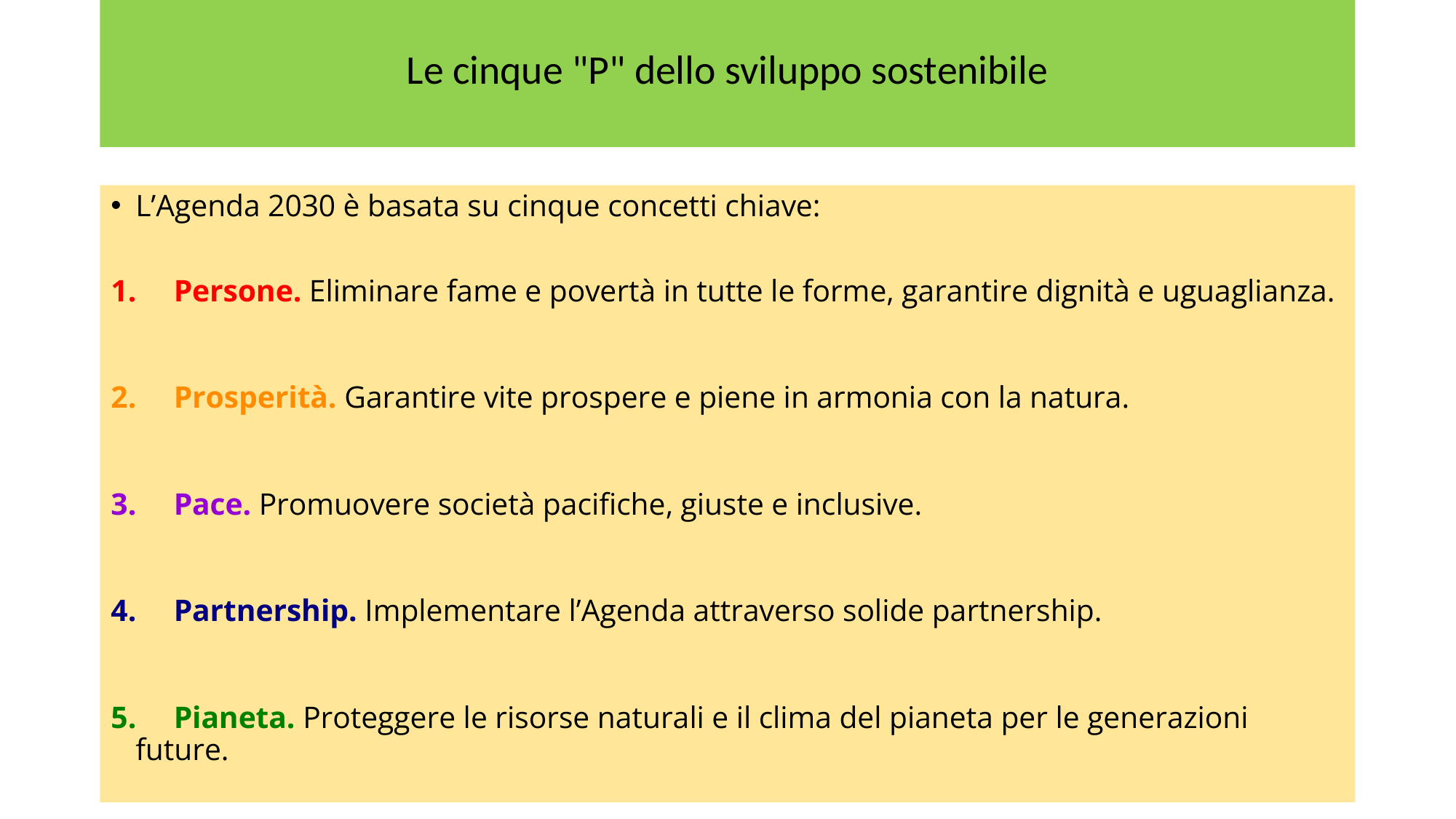

# Le cinque "P" dello sviluppo sostenibile
L’Agenda 2030 è basata su cinque concetti chiave:

     Persone. Eliminare fame e povertà in tutte le forme, garantire dignità e uguaglianza.
     Prosperità. Garantire vite prospere e piene in armonia con la natura.
     Pace. Promuovere società pacifiche, giuste e inclusive.
     Partnership. Implementare l’Agenda attraverso solide partnership.
     Pianeta. Proteggere le risorse naturali e il clima del pianeta per le generazioni future.